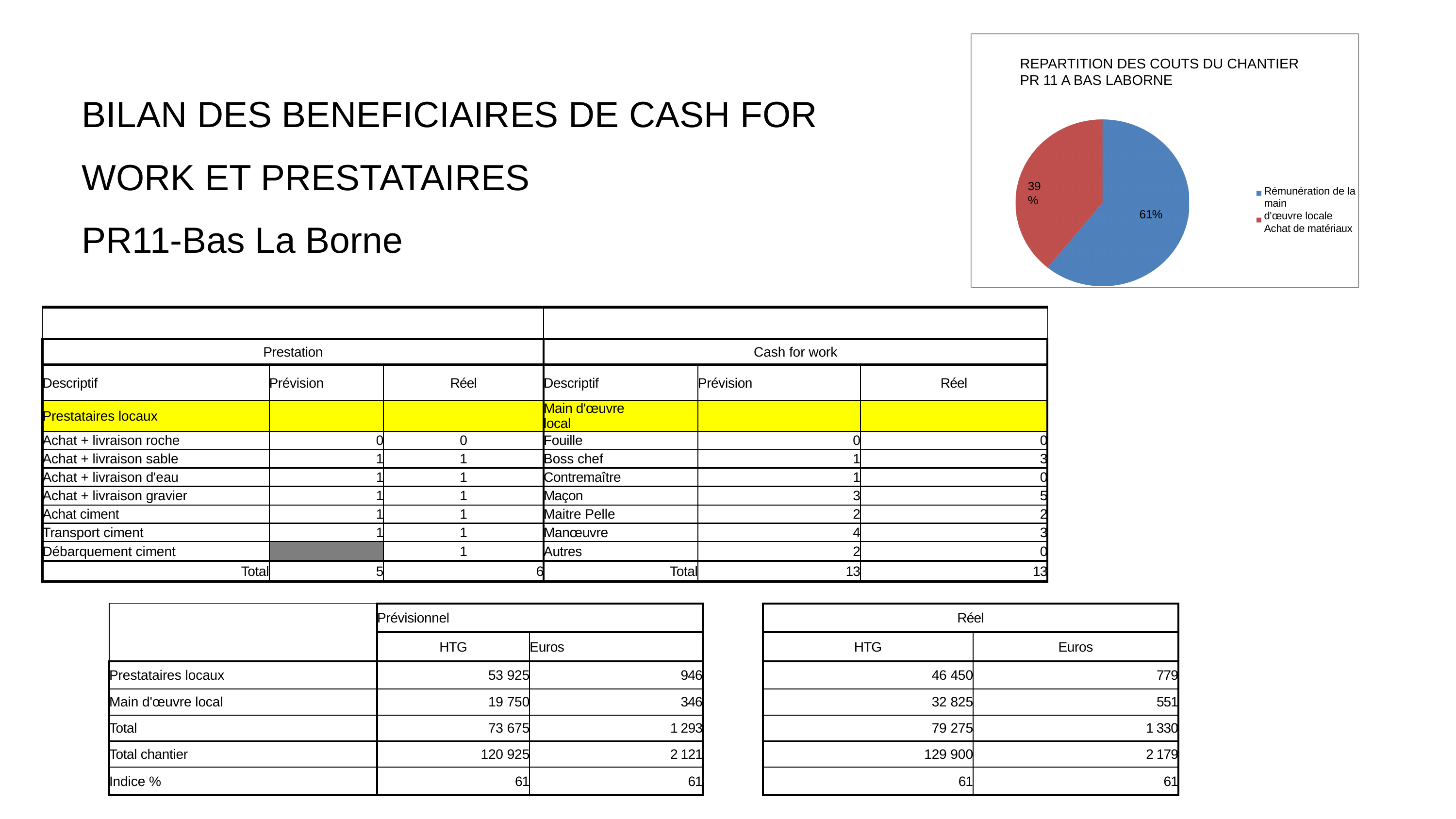

REPARTITION DES COUTS DU CHANTIER PR 11 A BAS LABORNE
BILAN DES BENEFICIAIRES DE CASH FOR WORK ET PRESTATAIRES
PR11-Bas La Borne

39%
Rémunération de la main
d'œuvre locale
Achat de matériaux

61%
|  |  |  |  |  |  |
| --- | --- | --- | --- | --- | --- |
| Prestation | Prestation | Prestation | Cash for work | Cash for work | Cash for work |
| Descriptif | Prévision | Réel | Descriptif | Prévision | Réel |
| Prestataires locaux |  |  | Main d'œuvre local |  |  |
| Achat + livraison roche | 0 | 0 | Fouille | 0 | 0 |
| Achat + livraison sable | 1 | 1 | Boss chef | 1 | 3 |
| Achat + livraison d'eau | 1 | 1 | Contremaître | 1 | 0 |
| Achat + livraison gravier | 1 | 1 | Maçon | 3 | 5 |
| Achat ciment | 1 | 1 | Maitre Pelle | 2 | 2 |
| Transport ciment | 1 | 1 | Manœuvre | 4 | 3 |
| Débarquement ciment |  | 1 | Autres | 2 | 0 |
| Total | 5 | 6 | Total | 13 | 13 |
|  | Prévisionnel | Prévisionnel |
| --- | --- | --- |
|  | HTG | Euros |
| Prestataires locaux | 53 925 | 946 |
| Main d'œuvre local | 19 750 | 346 |
| Total | 73 675 | 1 293 |
| Total chantier | 120 925 | 2 121 |
| Indice % | 61 | 61 |
| Réel | Réel |
| --- | --- |
| HTG | Euros |
| 46 450 | 779 |
| 32 825 | 551 |
| 79 275 | 1 330 |
| 129 900 | 2 179 |
| 61 | 61 |